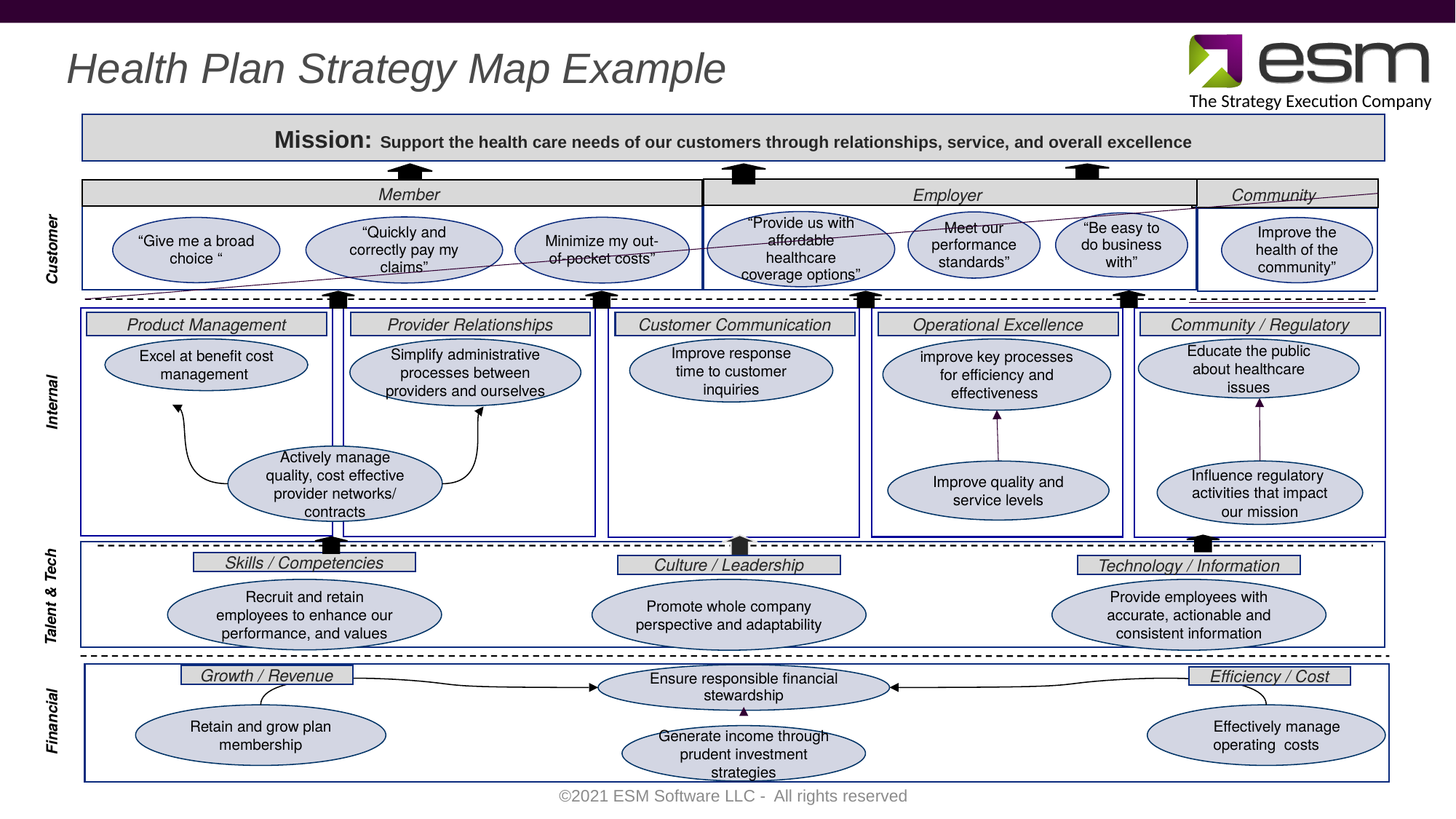

Health Plan Strategy Map Example

Mission: Support the health care needs of our customers through relationships, service, and overall excellence

Member
Employer
Community

“Provide us with affordable healthcare coverage options”
Meet our performance standards”
“Be easy to do business with”
“Quickly and correctly pay my claims”
Minimize my out-of-pocket costs”
“Give me a broad choice “
Improve the health of the community”
Customer

Product Management
Provider Relationships
Customer Communication
Operational Excellence
Community / Regulatory
Excel at benefit cost management
Simplify administrative processes between providers and ourselves
Improve response time to customer inquiries
improve key processes for efficiency and effectiveness
Educate the public about healthcare issues
Internal
Actively manage quality, cost effective provider networks/ contracts

Improve quality and service levels
Influence regulatory  activities that impact our mission

Skills / Competencies
Culture / Leadership
Technology / Information
Provide employees with accurate, actionable and consistent information
Recruit and retain employees to enhance our performance, and values
Promote whole company perspective and adaptability
Talent & Tech

Ensure responsible financial stewardship
Growth / Revenue
Efficiency / Cost
Financial
     Effectively manage operating  costs
Retain and grow plan membership
Generate income through prudent investment strategies

©2021 ESM Software LLC -  All rights reserved